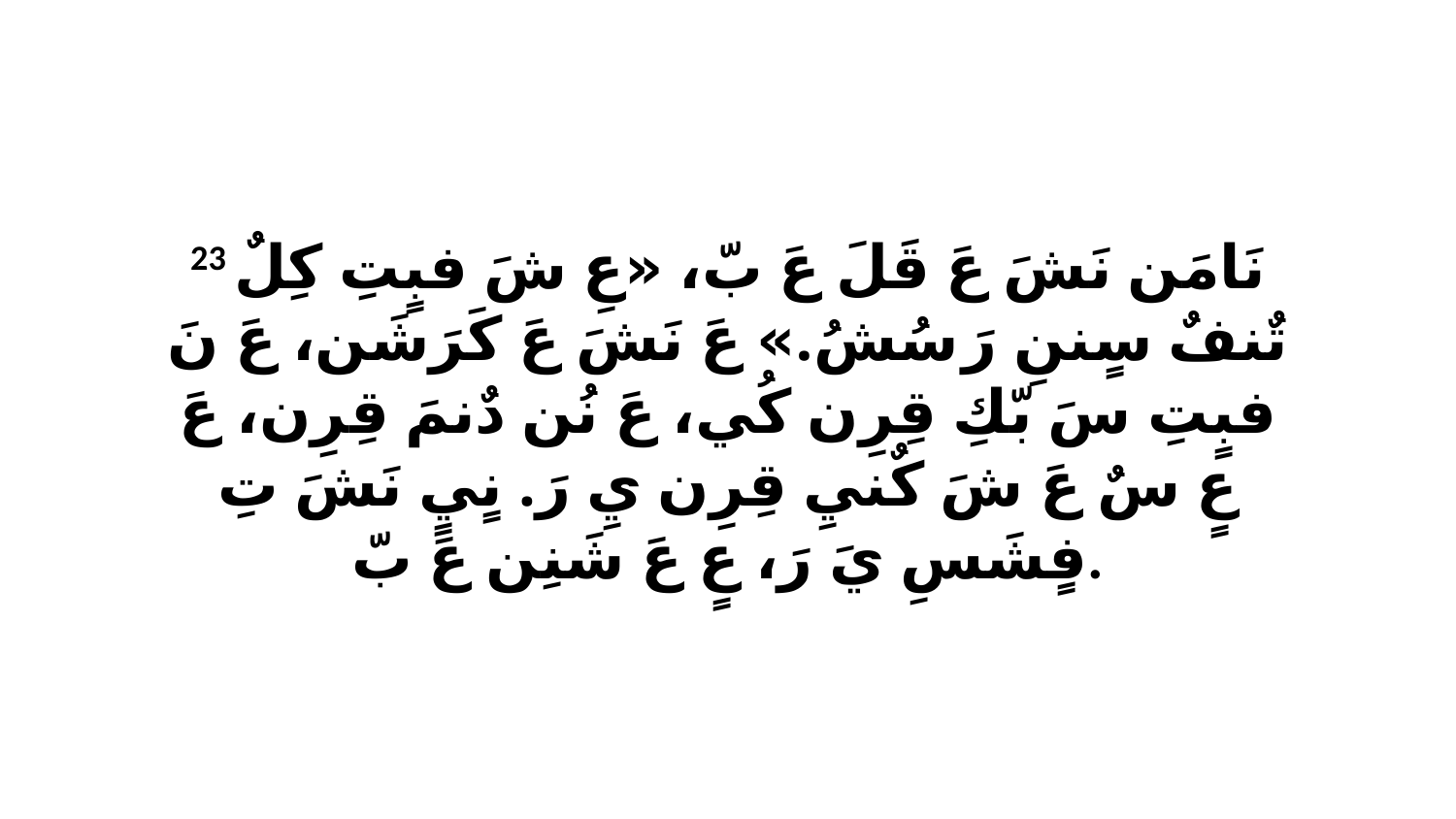

23 نَامَن نَشَ عَ قَلَ عَ بّ، «عِ شَ فبٍتِ كِلٌ تٌنفٌ سٍننِ رَ سُشُ.» عَ نَشَ عَ كَرَشَن، عَ نَ فبٍتِ سَ بّكِ قِرِن كُي، عَ نُن دٌنمَ قِرِن، عَ عٍ سٌ عَ شَ كٌنيِ قِرِن يِ رَ. نٍيٍ نَشَ تِ فٍشَسِ يَ رَ، عٍ عَ شَنِن عَ بّ.